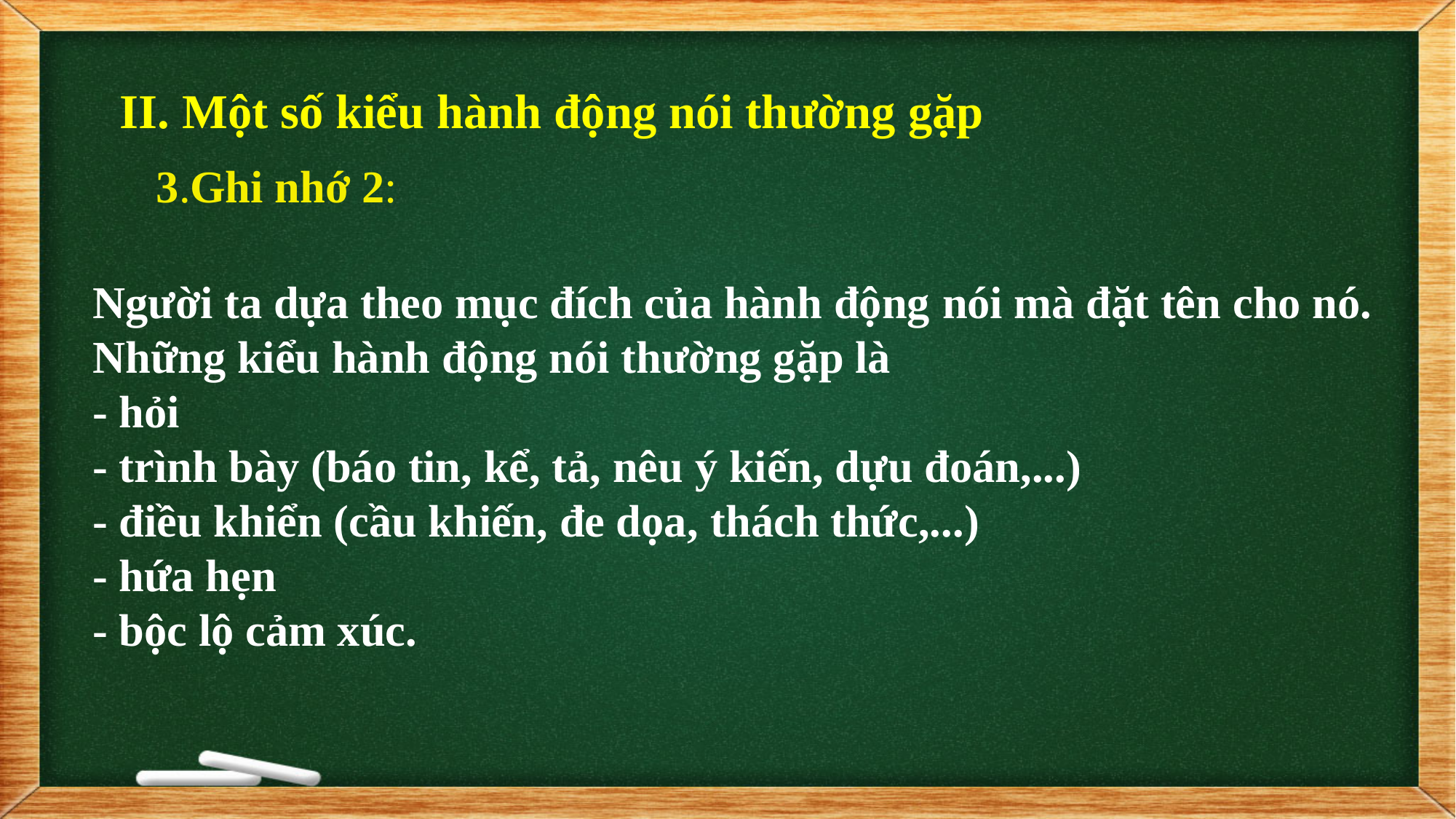

II. Một số kiểu hành động nói thường gặp
3.Ghi nhớ 2:

Người ta dựa theo mục đích của hành động nói mà đặt tên cho nó.
Những kiểu hành động nói thường gặp là
- hỏi
- trình bày (báo tin, kể, tả, nêu ý kiến, dựu đoán,...)
- điều khiển (cầu khiến, đe dọa, thách thức,...)
- hứa hẹn
- bộc lộ cảm xúc.